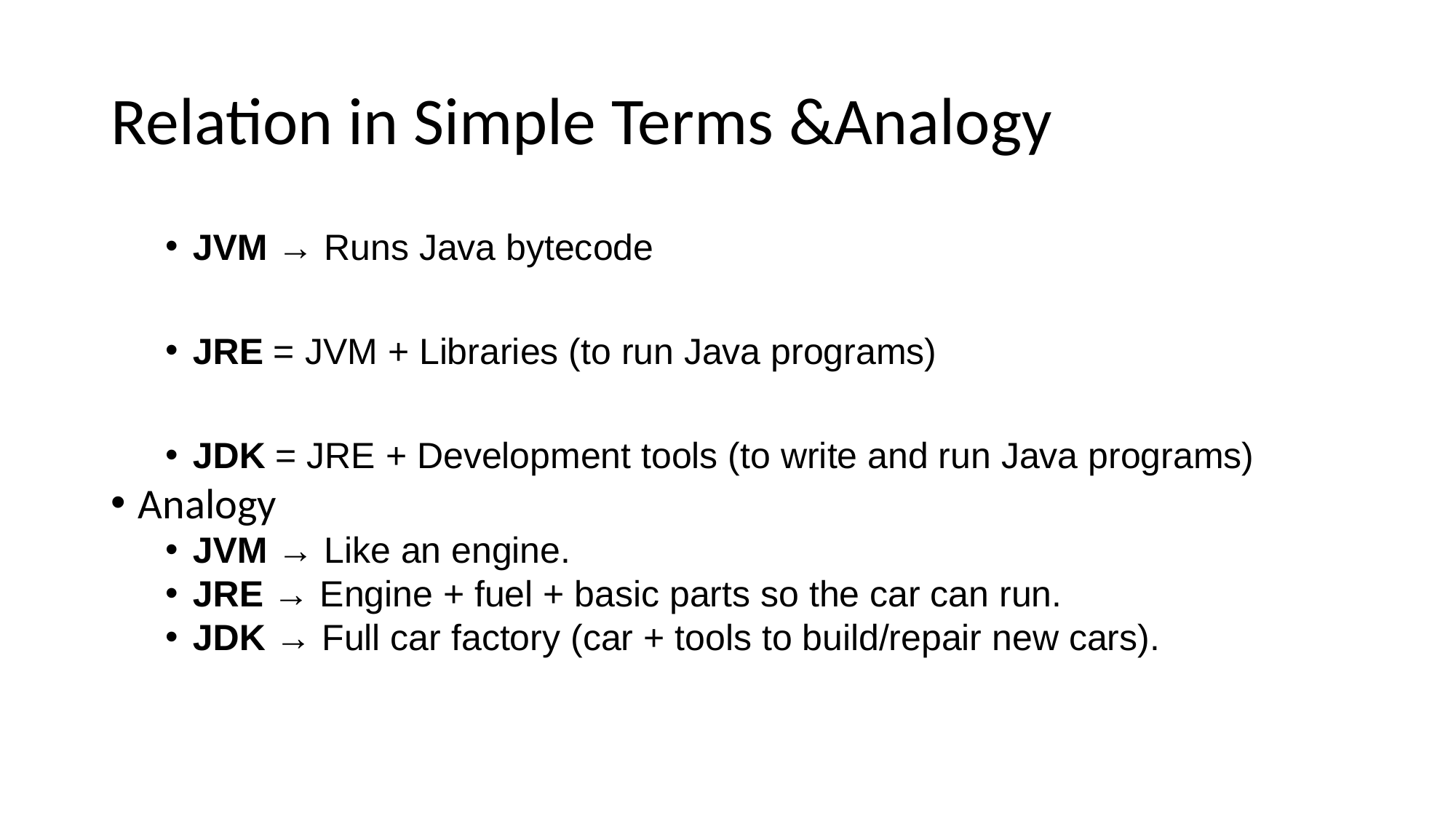

# Relation in Simple Terms &Analogy
JVM → Runs Java bytecode

JRE = JVM + Libraries (to run Java programs)

JDK = JRE + Development tools (to write and run Java programs)
Analogy
JVM → Like an engine.
JRE → Engine + fuel + basic parts so the car can run.
JDK → Full car factory (car + tools to build/repair new cars).